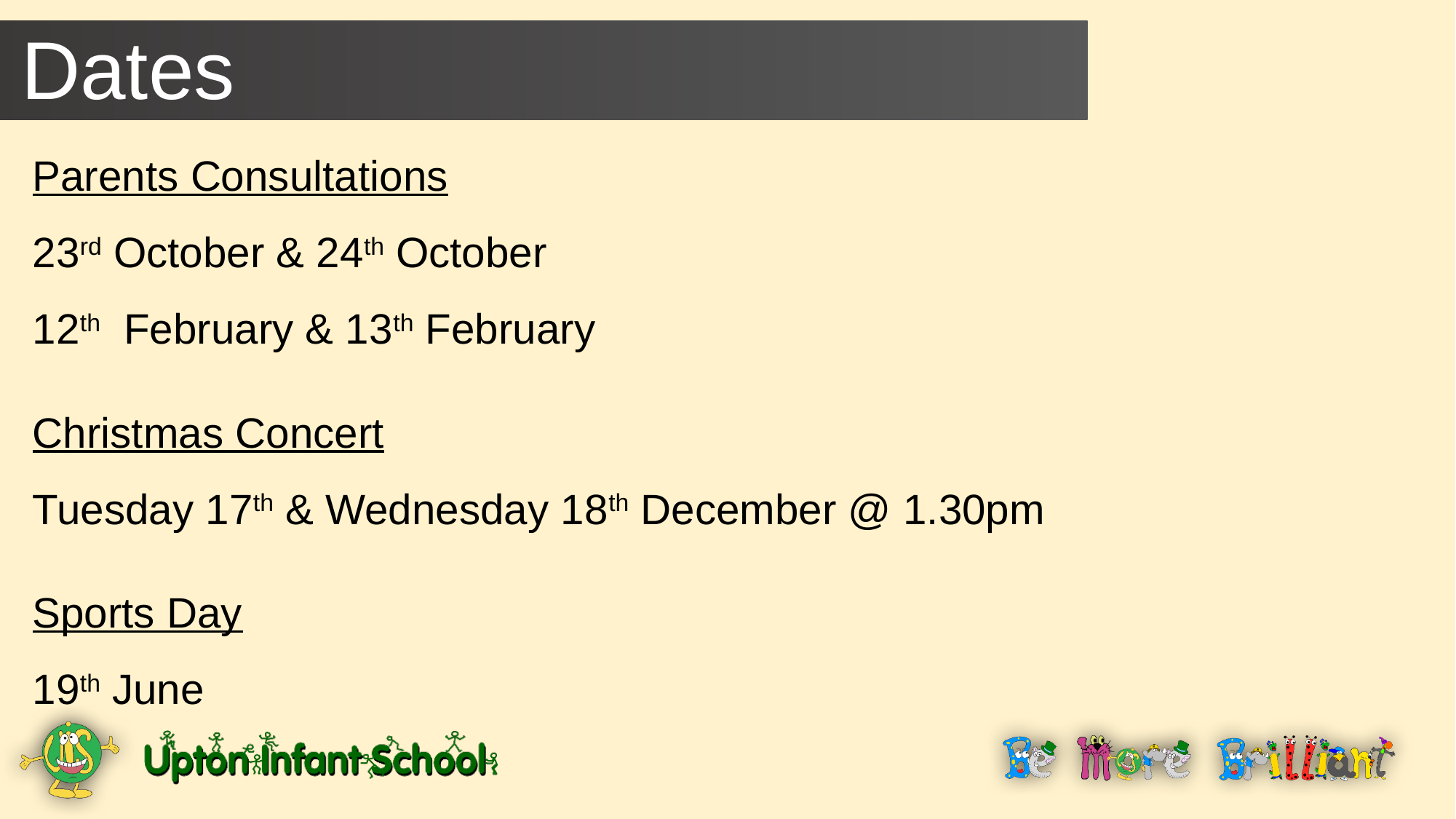

Dates

Parents Consultations
23rd October & 24th October
12th  February & 13th February

Christmas Concert
Tuesday 17th & Wednesday 18th December @ 1.30pm

Sports Day
19th June